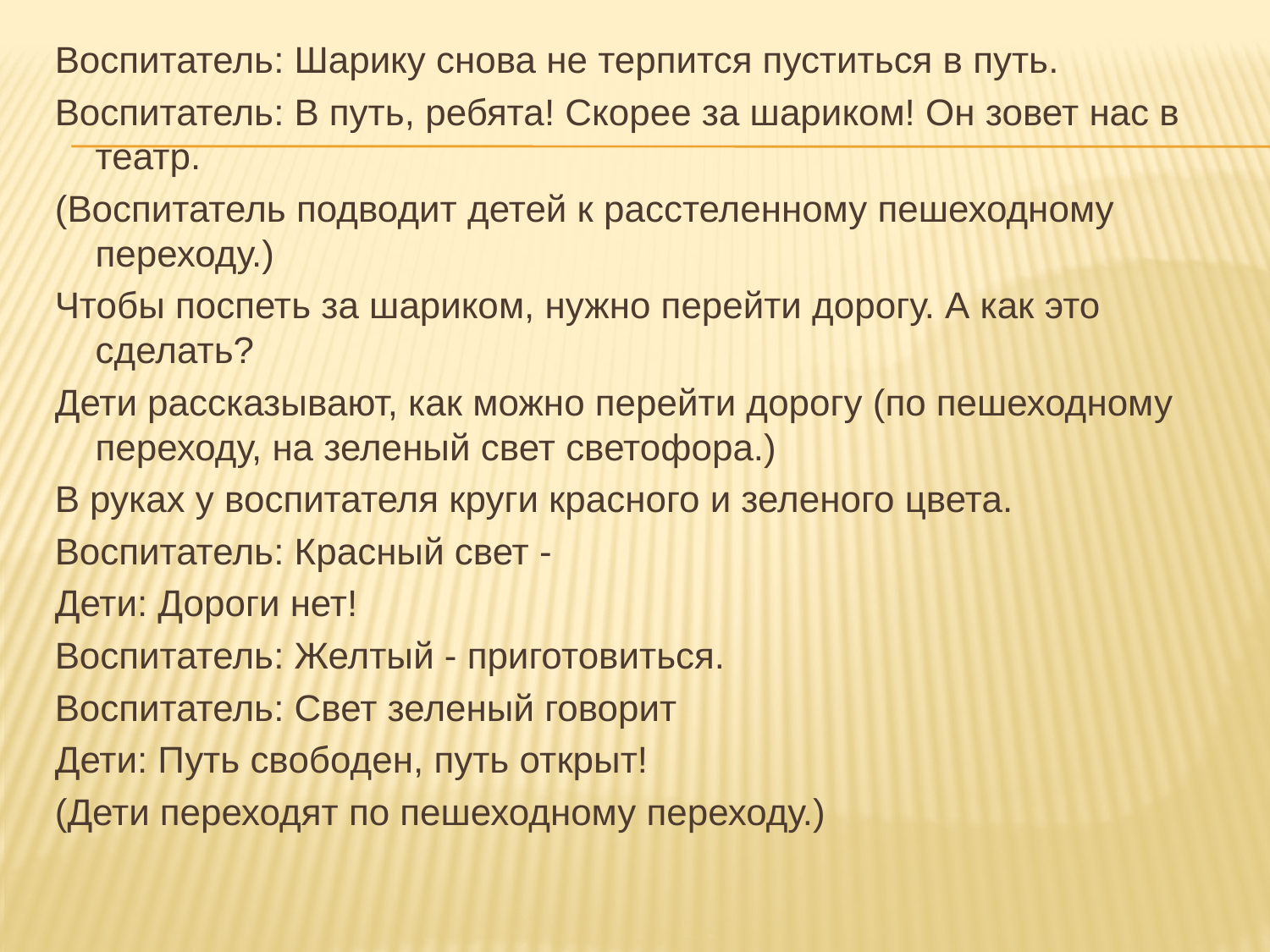

Воспитатель: Шарику снова не терпится пуститься в путь.
Воспитатель: В путь, ребята! Скорее за шариком! Он зовет нас в театр.
(Воспитатель подводит детей к расстеленному пешеходному переходу.)
Чтобы поспеть за шариком, нужно перейти дорогу. А как это сделать?
Дети рассказывают, как можно перейти дорогу (по пешеходному переходу, на зеленый свет светофора.)
В руках у воспитателя круги красного и зеленого цвета.
Воспитатель: Красный свет -
Дети: Дороги нет!
Воспитатель: Желтый - приготовиться.
Воспитатель: Свет зеленый говорит
Дети: Путь свободен, путь открыт!
(Дети переходят по пешеходному переходу.)